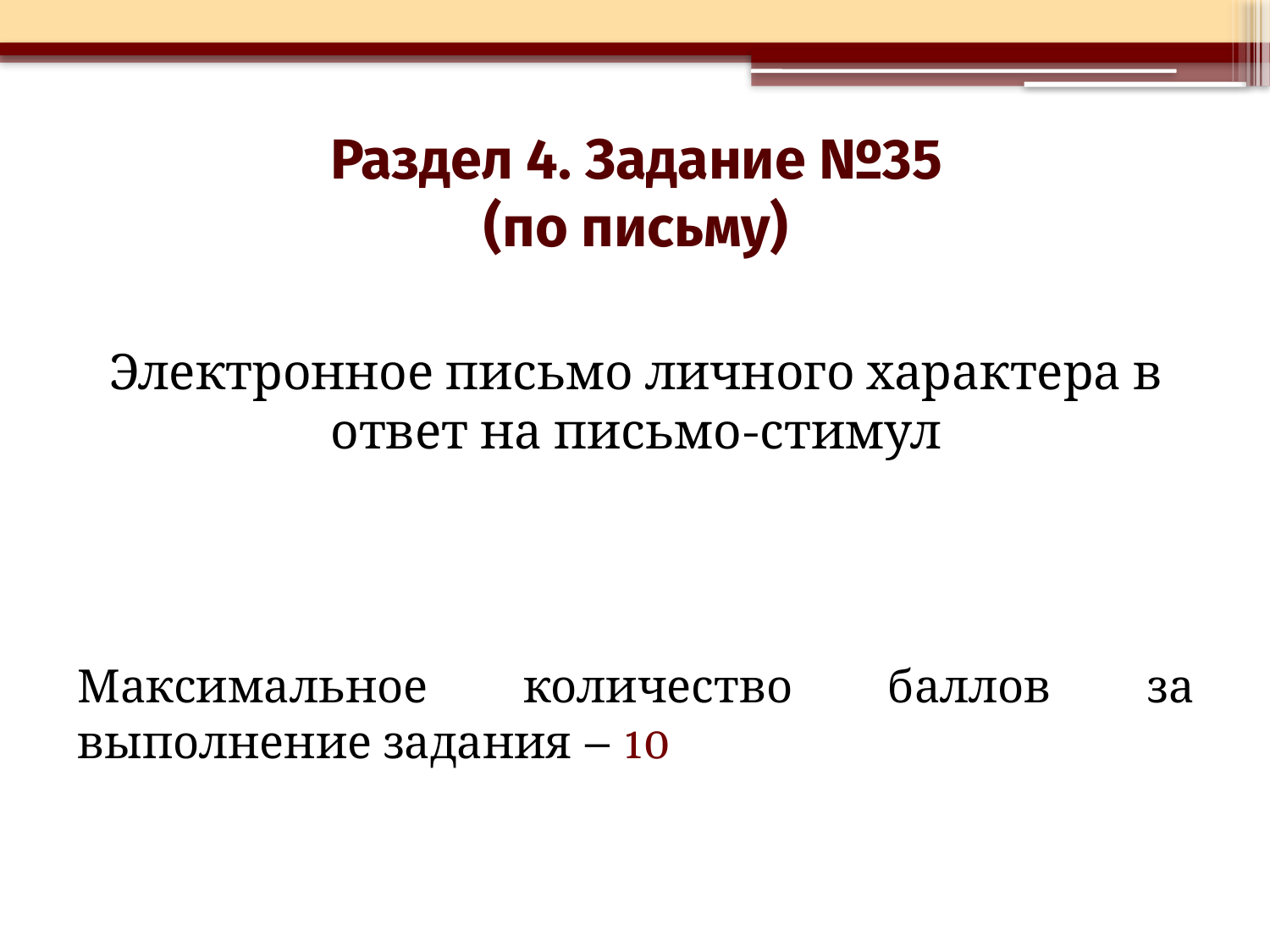

# Раздел 4. Задание №35 (по письму)

Электронное письмо личного характера в ответ на письмо-стимул

Максимальное количество баллов за выполнение задания – 10